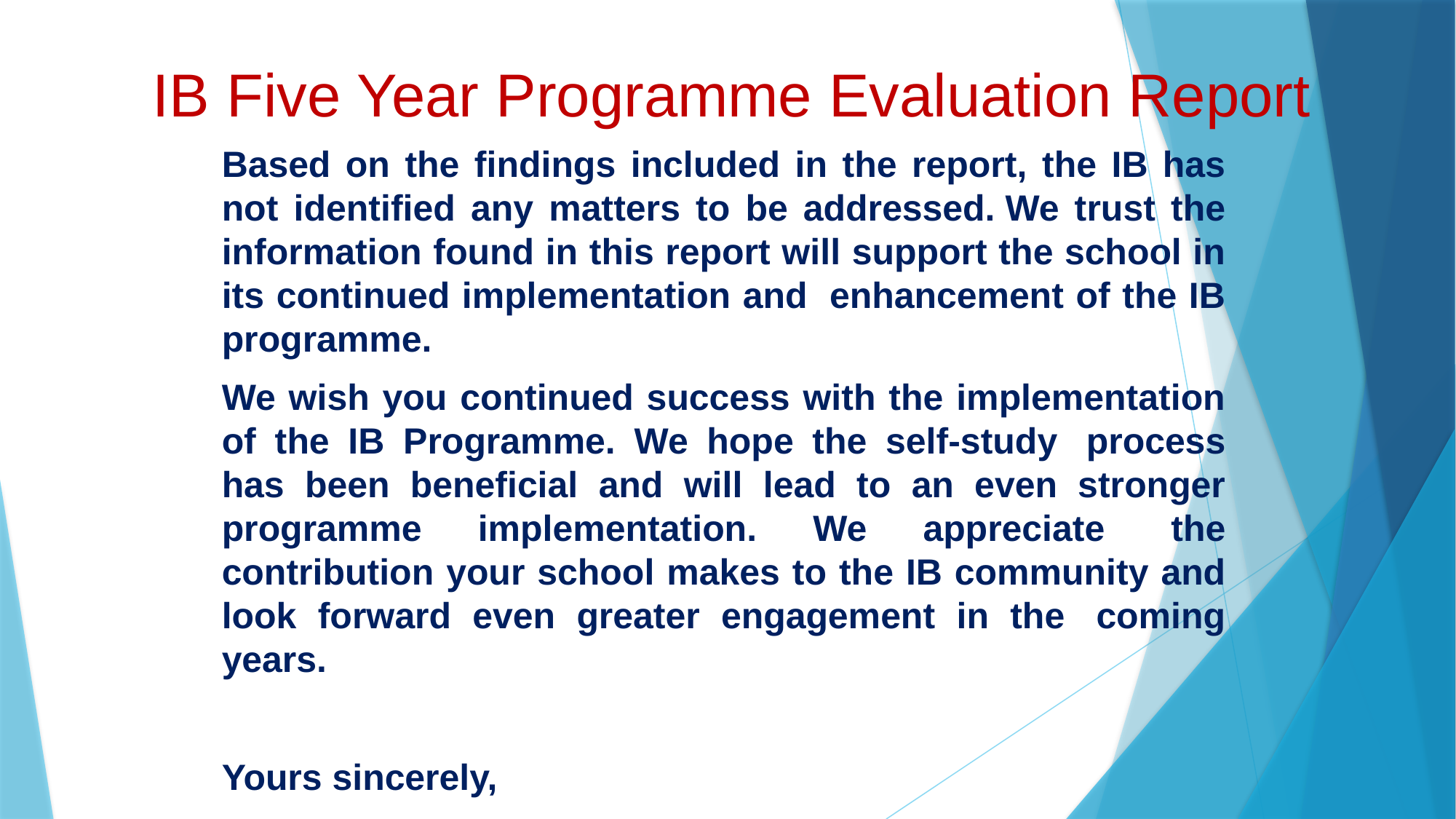

# IB Five Year Programme Evaluation Report
Based on the findings included in the report, the IB has not identified any matters to be addressed. We trust the information found in this report will support the school in its continued implementation and  enhancement of the IB programme.
We wish you continued success with the implementation of the IB Programme. We hope the self-study  process has been beneficial and will lead to an even stronger programme implementation. We appreciate  the contribution your school makes to the IB community and look forward even greater engagement in the  coming years.

Yours sincerely,
Adrian Kearney
Director of IB World Schools